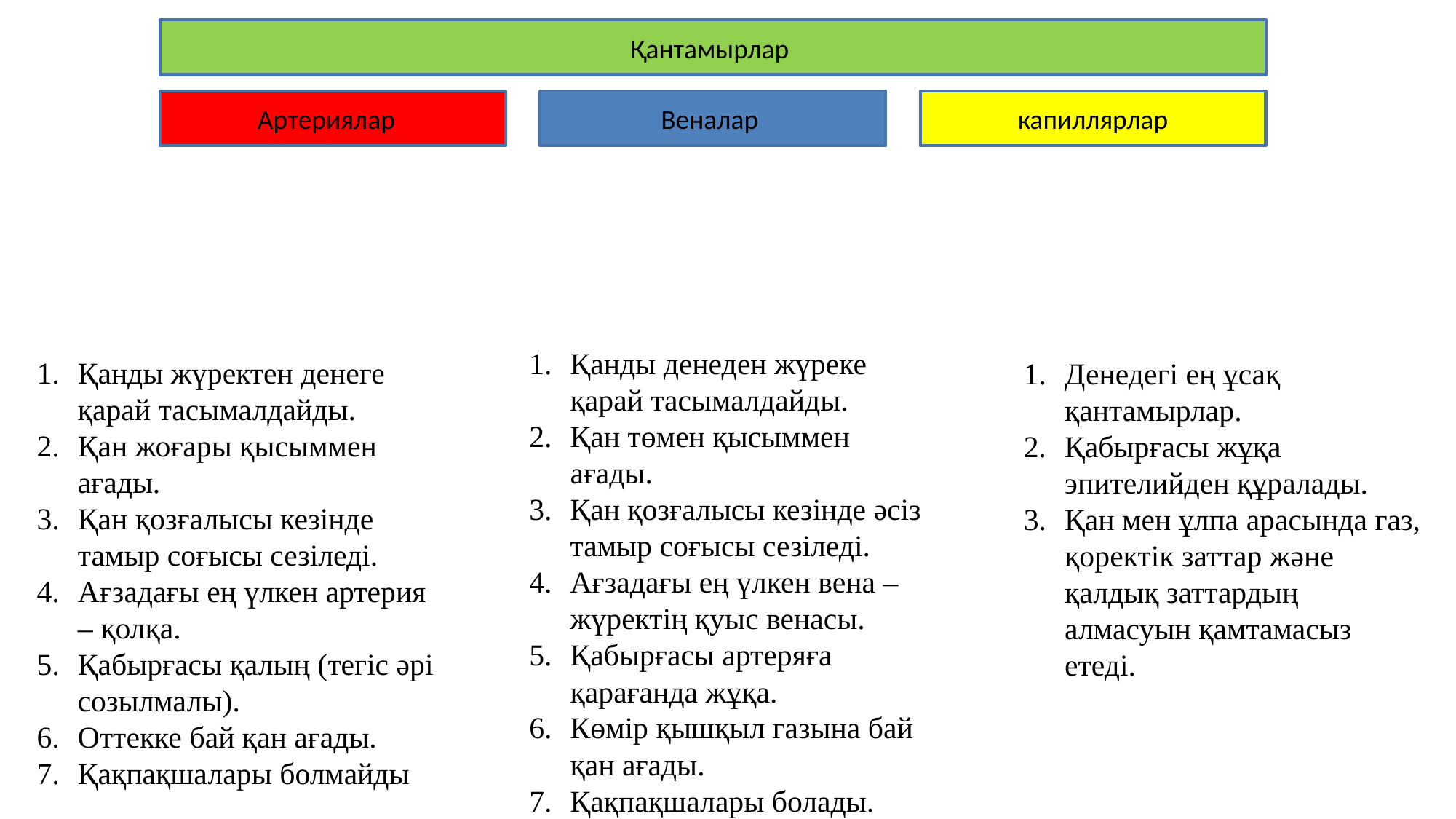

Қантамырлар
Артериялар
Веналар
капиллярлар
Қанды денеден жүреке қарай тасымалдайды.
Қан төмен қысыммен ағады.
Қан қозғалысы кезінде әсіз тамыр соғысы сезіледі.
Ағзадағы ең үлкен вена – жүректің қуыс венасы.
Қабырғасы артеряға қарағанда жұқа.
Көмір қышқыл газына бай қан ағады.
Қақпақшалары болады.
Қанды жүректен денеге қарай тасымалдайды.
Қан жоғары қысыммен ағады.
Қан қозғалысы кезінде тамыр соғысы сезіледі.
Ағзадағы ең үлкен артерия – қолқа.
Қабырғасы қалың (тегіс әрі созылмалы).
Оттекке бай қан ағады.
Қақпақшалары болмайды
Денедегі ең ұсақ қантамырлар.
Қабырғасы жұқа эпителийден құралады.
Қан мен ұлпа арасында газ, қоректік заттар және қалдық заттардың алмасуын қамтамасыз етеді.